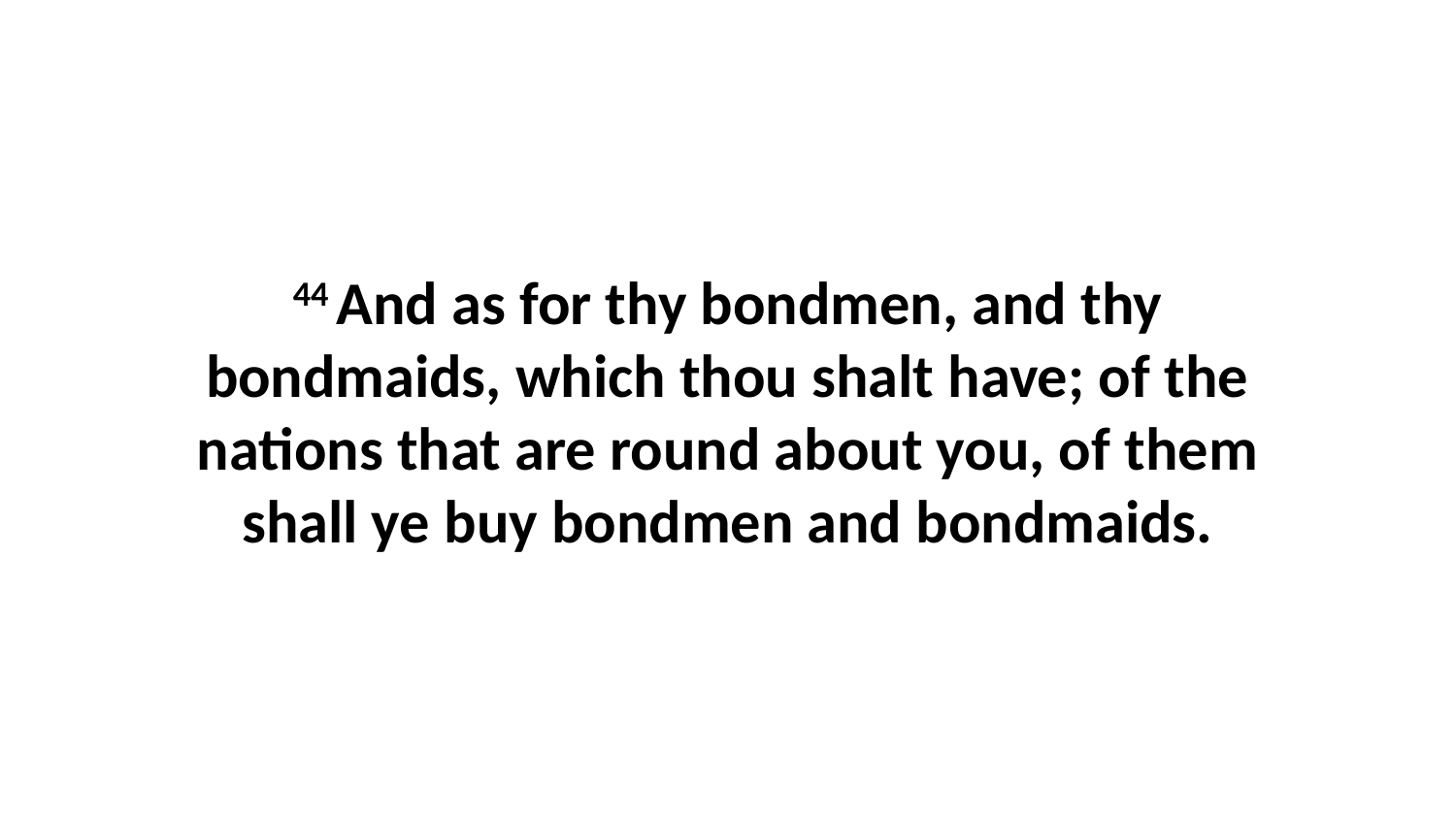

44 And as for thy bondmen, and thy bondmaids, which thou shalt have; of the nations that are round about you, of them shall ye buy bondmen and bondmaids.